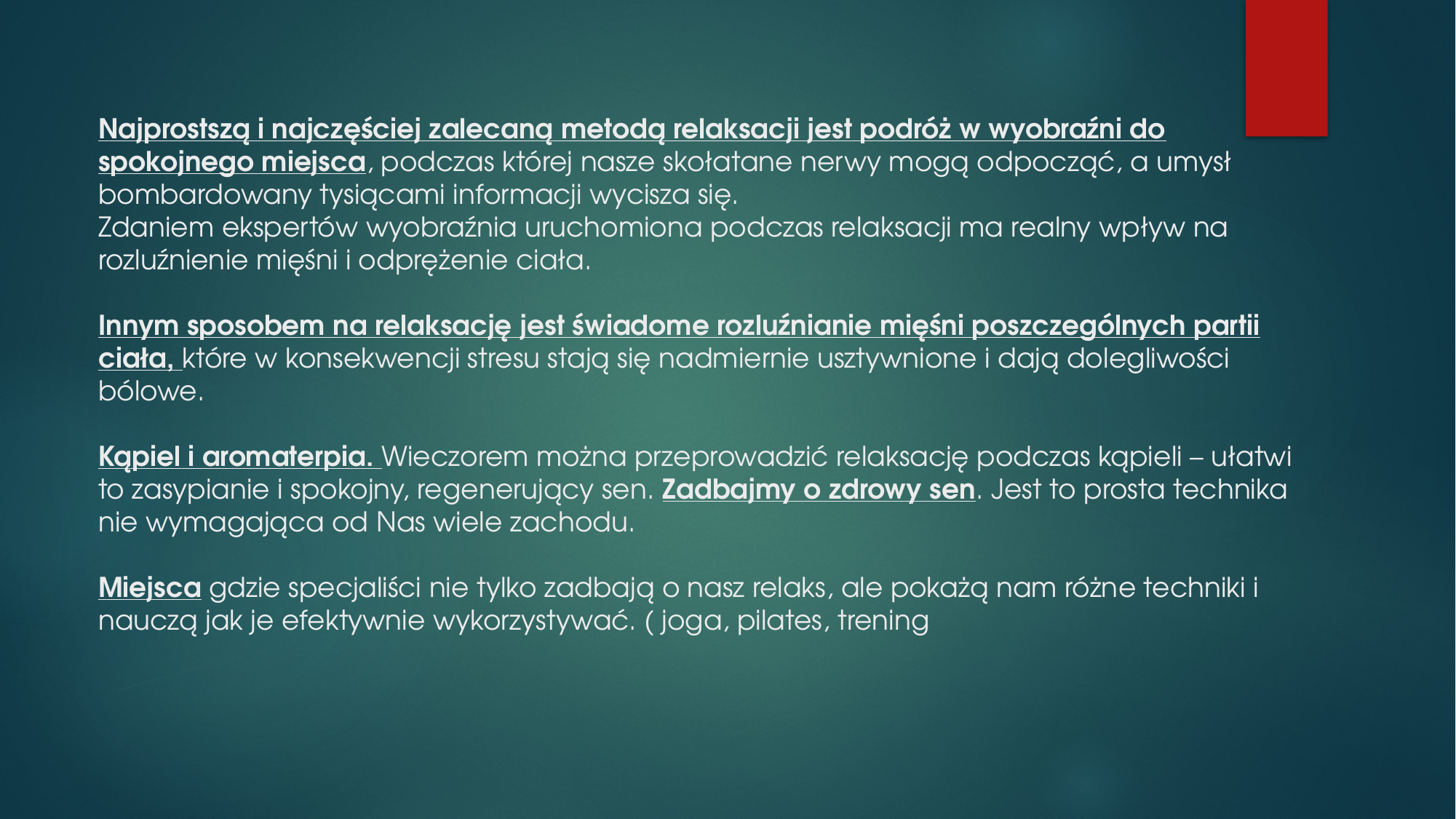

# Najprostszą i najczęściej zalecaną metodą relaksacji jest podróż w wyobraźni do spokojnego miejsca, podczas której nasze skołatane nerwy mogą odpocząć, a umysł bombardowany tysiącami informacji wycisza się. Zdaniem ekspertów wyobraźnia uruchomiona podczas relaksacji ma realny wpływ na rozluźnienie mięśni i odprężenie ciała. Innym sposobem na relaksację jest świadome rozluźnianie mięśni poszczególnych partii ciała, które w konsekwencji stresu stają się nadmiernie usztywnione i dają dolegliwości bólowe. Kąpiel i aromaterpia. Wieczorem można przeprowadzić relaksację podczas kąpieli – ułatwi to zasypianie i spokojny, regenerujący sen. Zadbajmy o zdrowy sen. Jest to prosta technika nie wymagająca od Nas wiele zachodu. Miejsca gdzie specjaliści nie tylko zadbają o nasz relaks, ale pokażą nam różne techniki i nauczą jak je efektywnie wykorzystywać. ( joga, pilates, trening